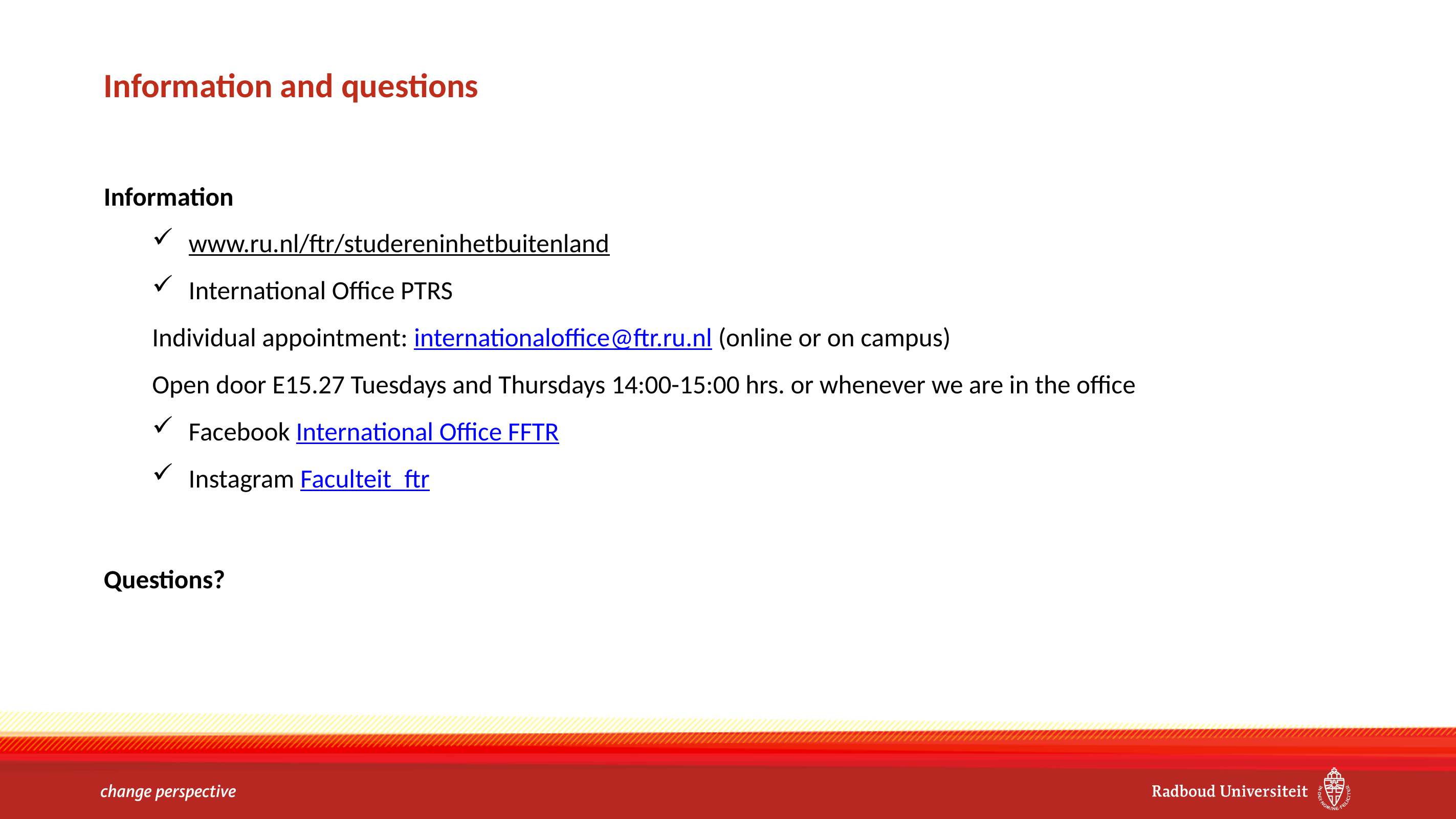

# Information and questions

Information
www.ru.nl/ftr/studereninhetbuitenland
International Office PTRS
		Individual appointment: internationaloffice@ftr.ru.nl (online or on campus)
		Open door E15.27 Tuesdays and Thursdays 14:00-15:00 hrs. or whenever we are in the office
Facebook International Office FFTR
Instagram Faculteit_ftr

Questions?